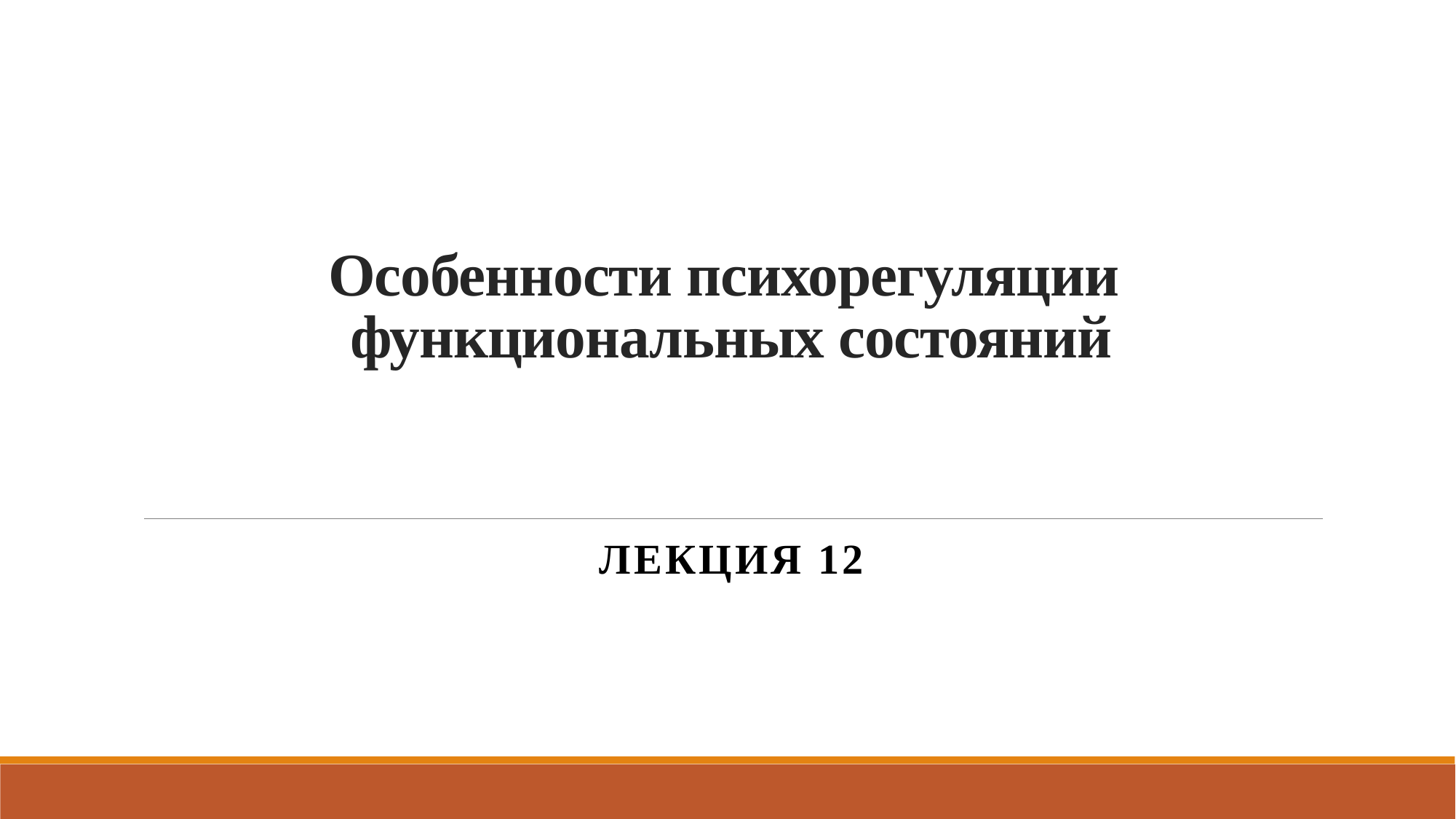

# Особенности психорегуляции функциональных состояний
Лекция 12